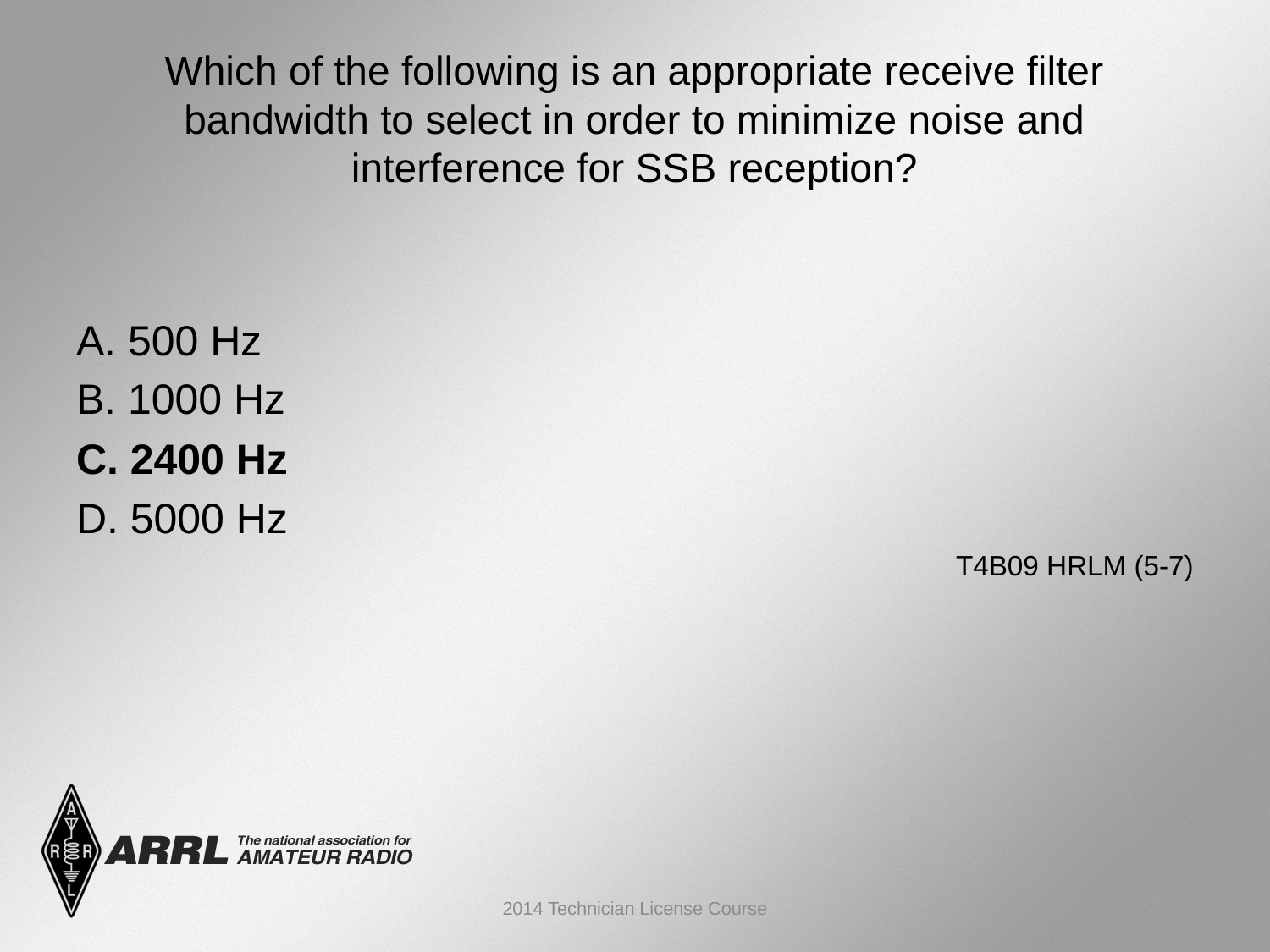

# Which of the following is an appropriate receive filter bandwidth to select in order to minimize noise and interference for SSB reception?
A. 500 Hz
B. 1000 Hz
C. 2400 Hz
D. 5000 Hz
 T4B09 HRLM (5-7)
2014 Technician License Course